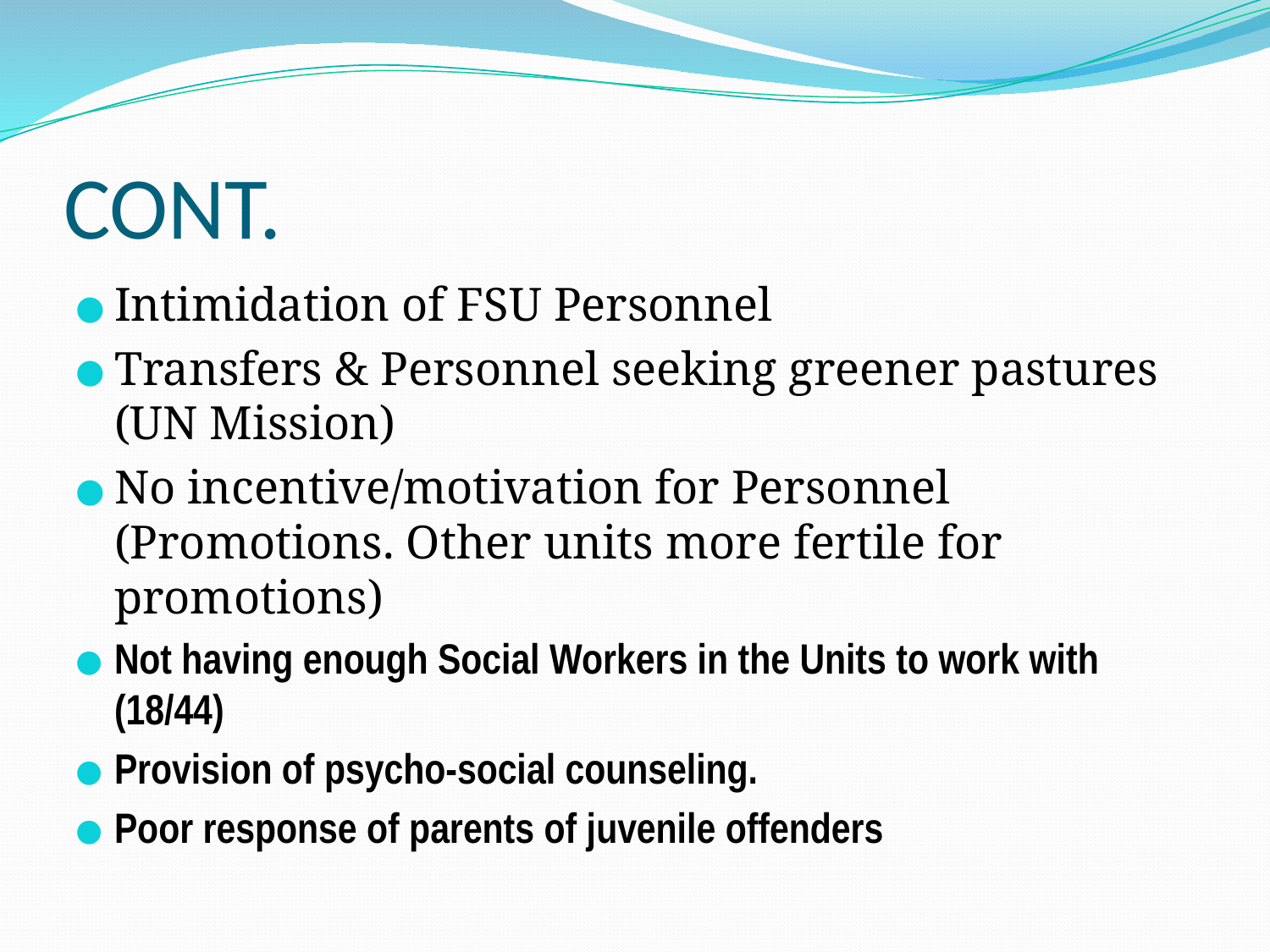

# CONT.
Intimidation of FSU Personnel
Transfers & Personnel seeking greener pastures (UN Mission)
No incentive/motivation for Personnel (Promotions. Other units more fertile for promotions)
Not having enough Social Workers in the Units to work with (18/44)
Provision of psycho-social counseling.
Poor response of parents of juvenile offenders